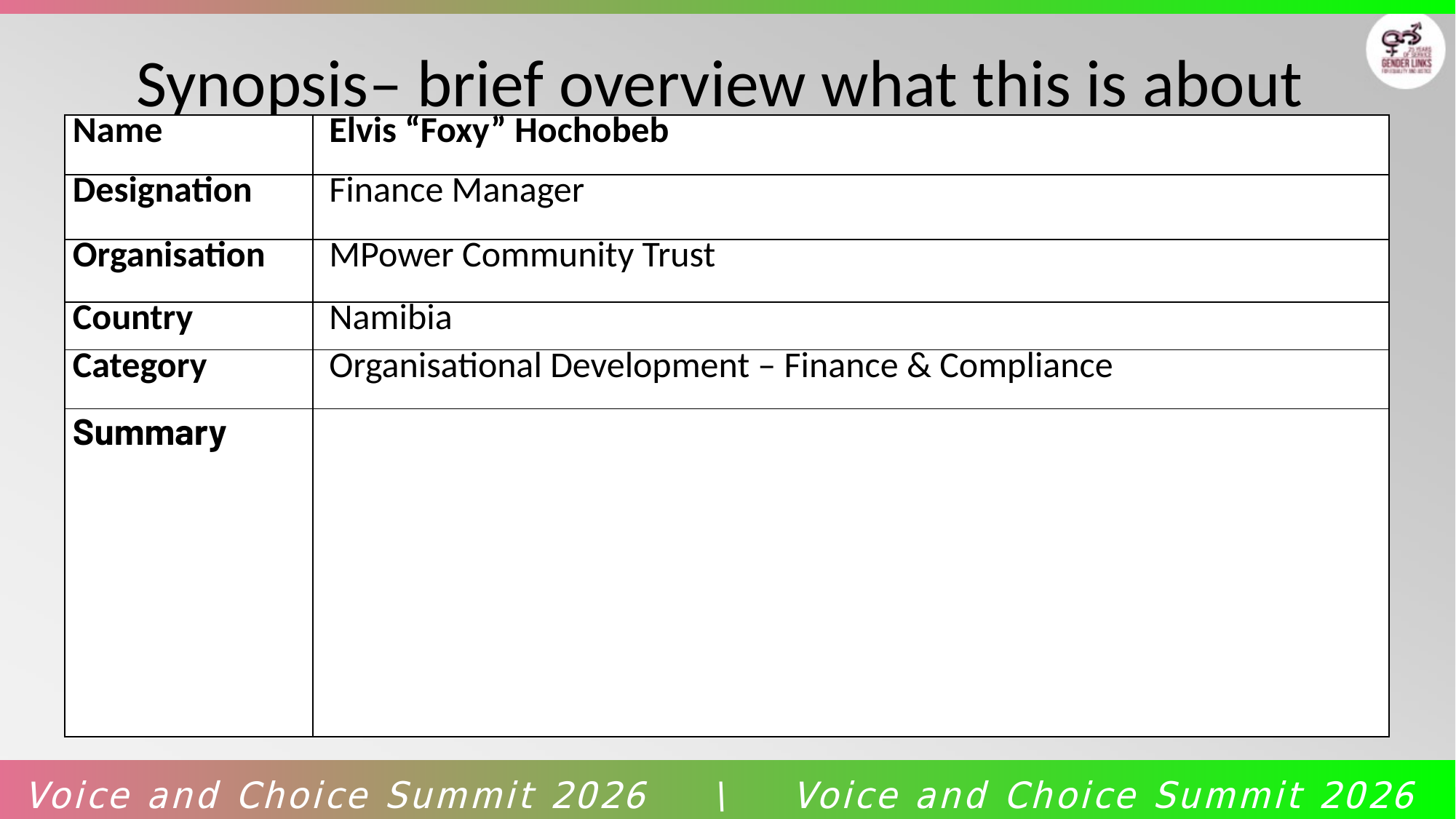

Synopsis– brief overview what this is about
| Name | Elvis “Foxy” Hochobeb |
| --- | --- |
| Designation | Finance Manager |
| Organisation | MPower Community Trust |
| Country | Namibia |
| Category | Organisational Development – Finance & Compliance |
| Summary |  |

Voice and Choice Summit 2026    \    Voice and Choice Summit 2026